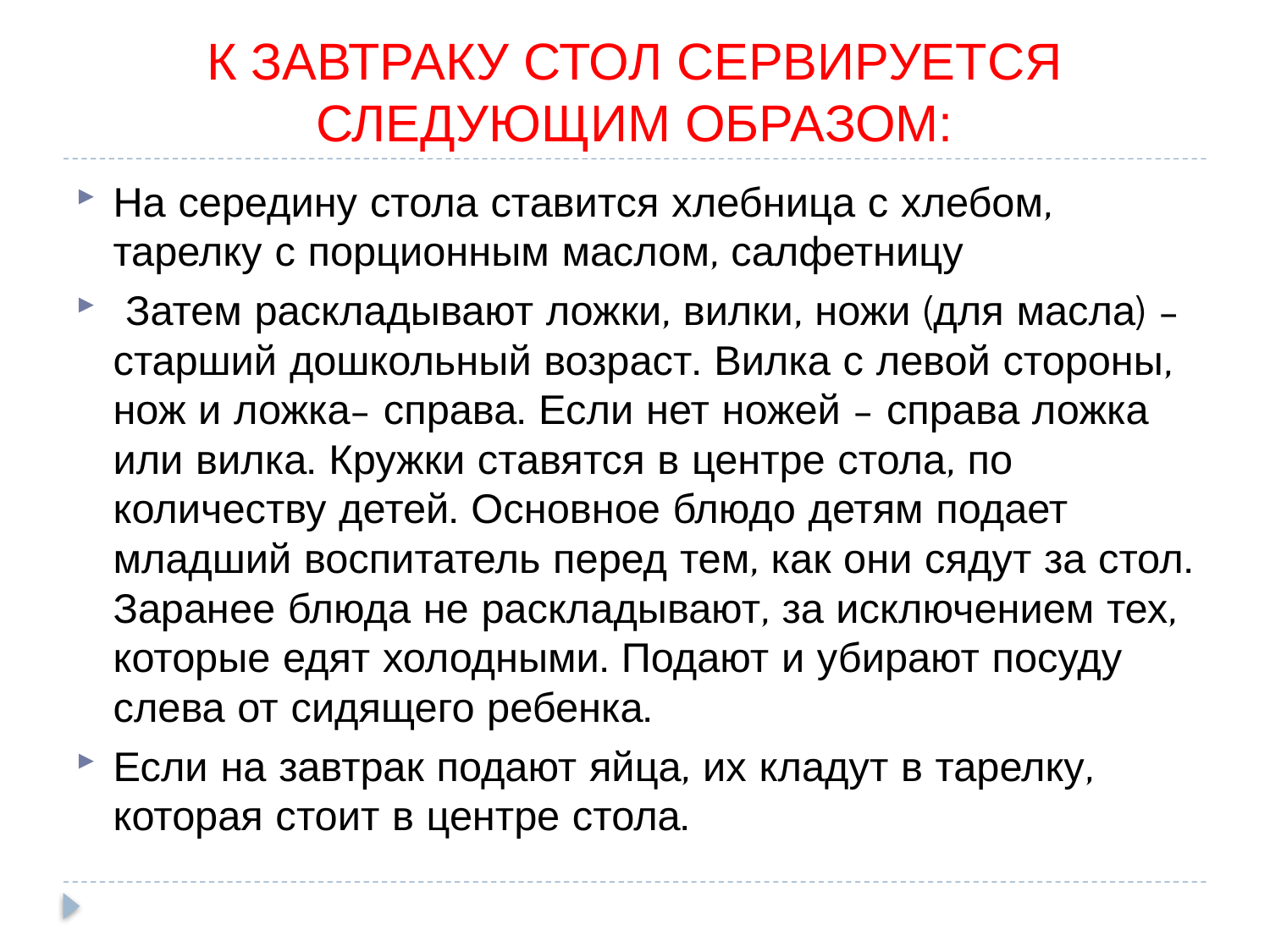

# К ЗАВТРАКУ СТОЛ СЕРВИРУЕТСЯ СЛЕДУЮЩИМ ОБРАЗОМ:
На середину стола ставится хлебница с хлебом, тарелку с порционным маслом, салфетницу
 Затем раскладывают ложки, вилки, ножи (для масла) – старший дошкольный возраст. Вилка с левой стороны, нож и ложка– справа. Если нет ножей – справа ложка или вилка. Кружки ставятся в центре стола, по количеству детей. Основное блюдо детям подает младший воспитатель перед тем, как они сядут за стол. Заранее блюда не раскладывают, за исключением тех, которые едят холодными. Подают и убирают посуду слева от сидящего ребенка.
Если на завтрак подают яйца, их кладут в тарелку, которая стоит в центре стола.